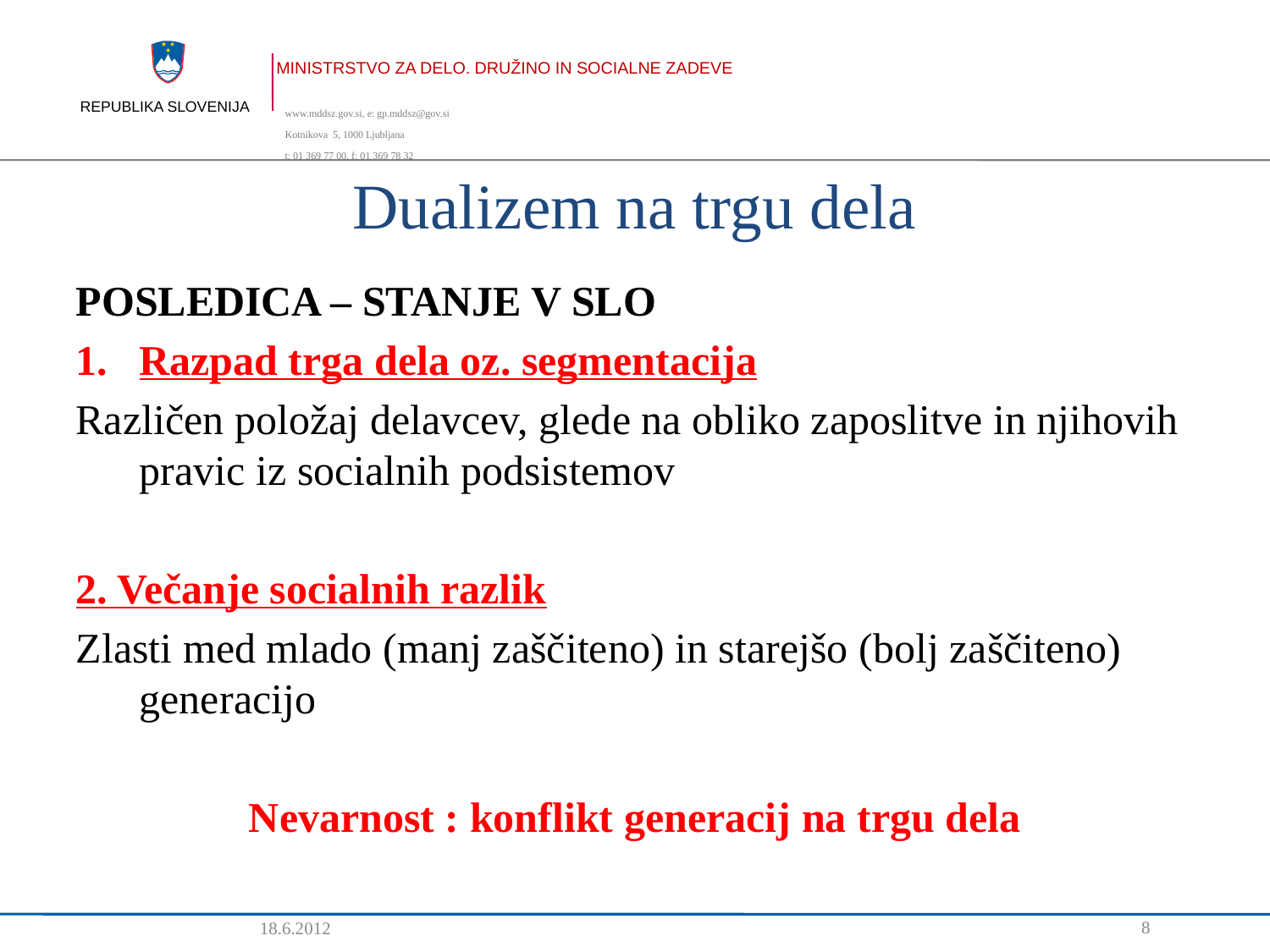

# Dualizem na trgu dela
POSLEDICA – STANJE V SLO
Razpad trga dela oz. segmentacija
Različen položaj delavcev, glede na obliko zaposlitve in njihovih  pravic iz socialnih podsistemov

2. Večanje socialnih razlik
Zlasti med mlado (manj zaščiteno) in starejšo (bolj zaščiteno) generacijo

Nevarnost : konflikt generacij na trgu dela